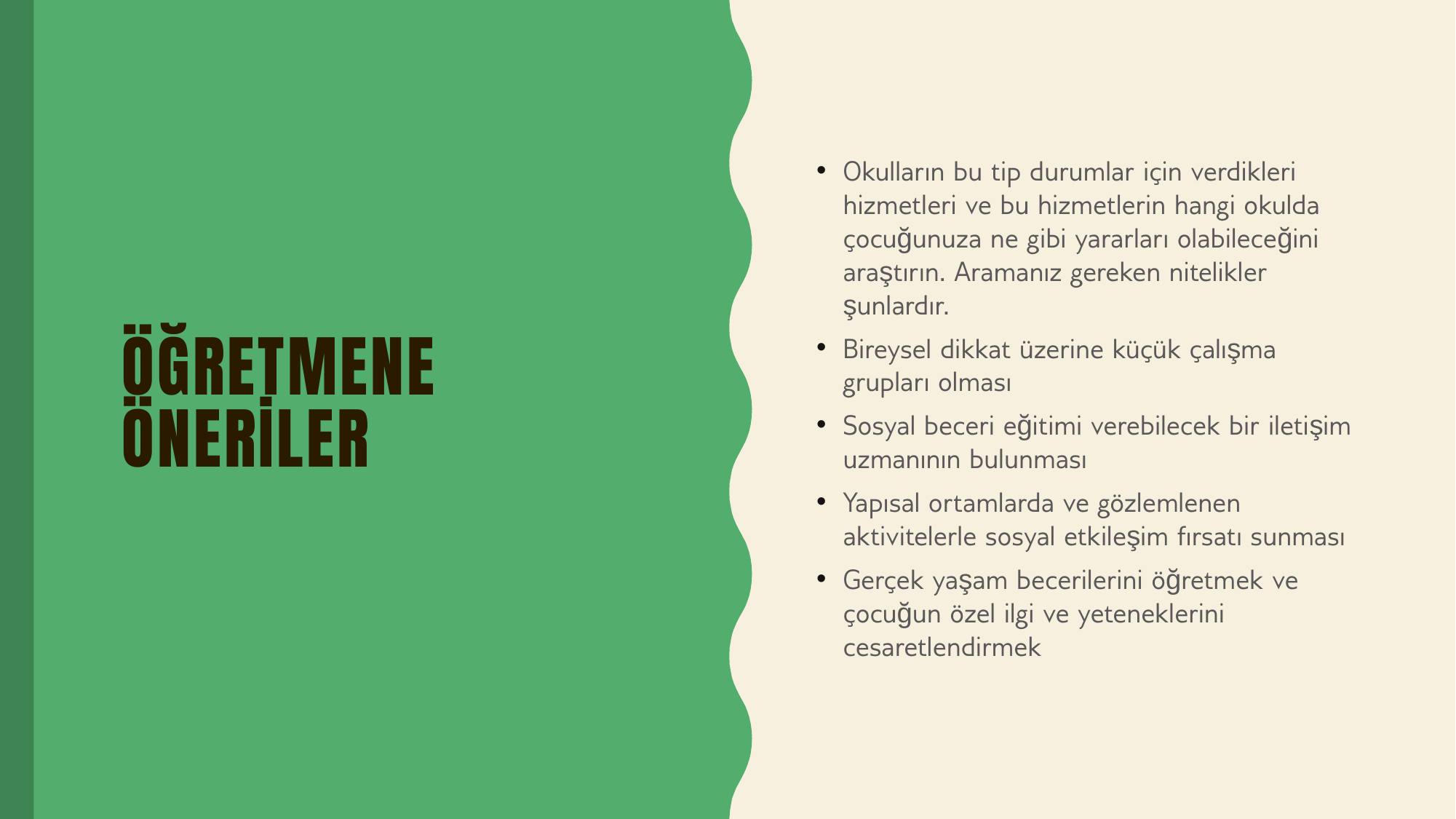

Okulların bu tip durumlar için verdikleri hizmetleri ve bu hizmetlerin hangi okulda çocuğunuza ne gibi yararları olabileceğini araştırın. Aramanız gereken nitelikler şunlardır.
Bireysel dikkat üzerine küçük çalışma grupları olması
Sosyal beceri eğitimi verebilecek bir iletişim uzmanının bulunması
Yapısal ortamlarda ve gözlemlenen aktivitelerle sosyal etkileşim fırsatı sunması
Gerçek yaşam becerilerini öğretmek ve çocuğun özel ilgi ve yeteneklerini cesaretlendirmek
# ÖĞRETMENE ÖNERİLER